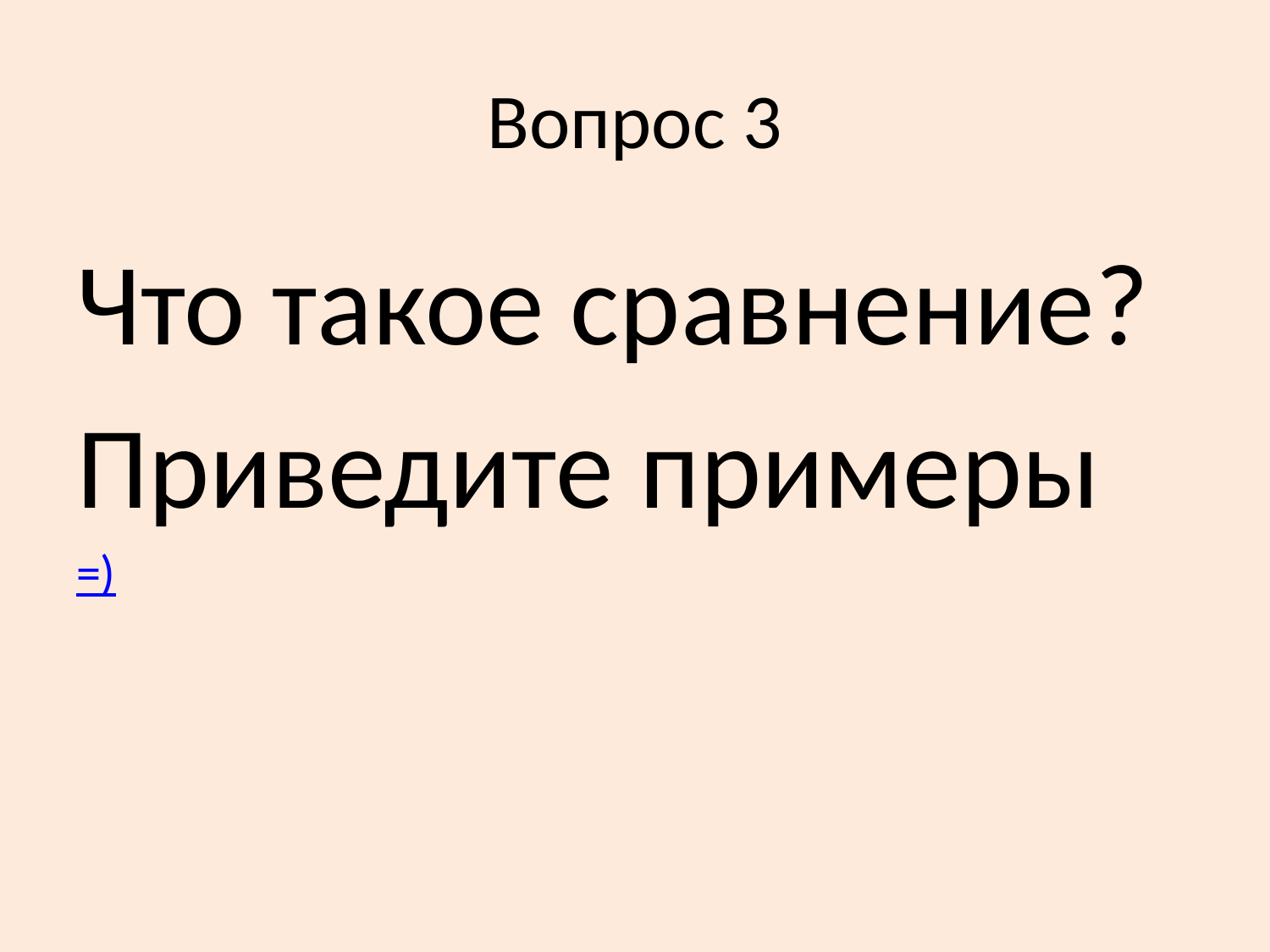

# Вопрос 3
Что такое сравнение?
Приведите примеры
=)